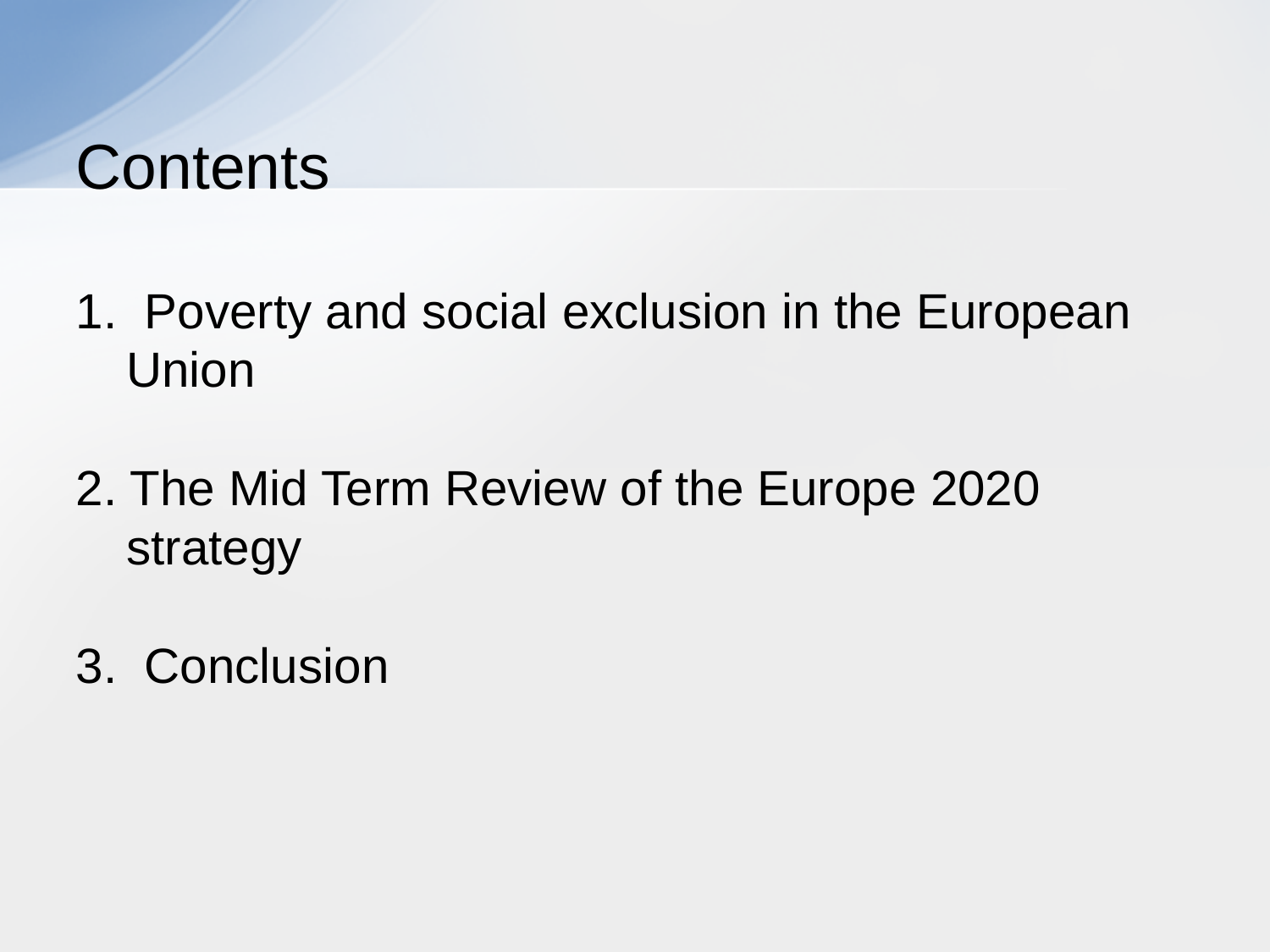

# Contents

1.  Poverty and social exclusion in the European Union

2. The Mid Term Review of the Europe 2020 strategy

3.  Conclusion